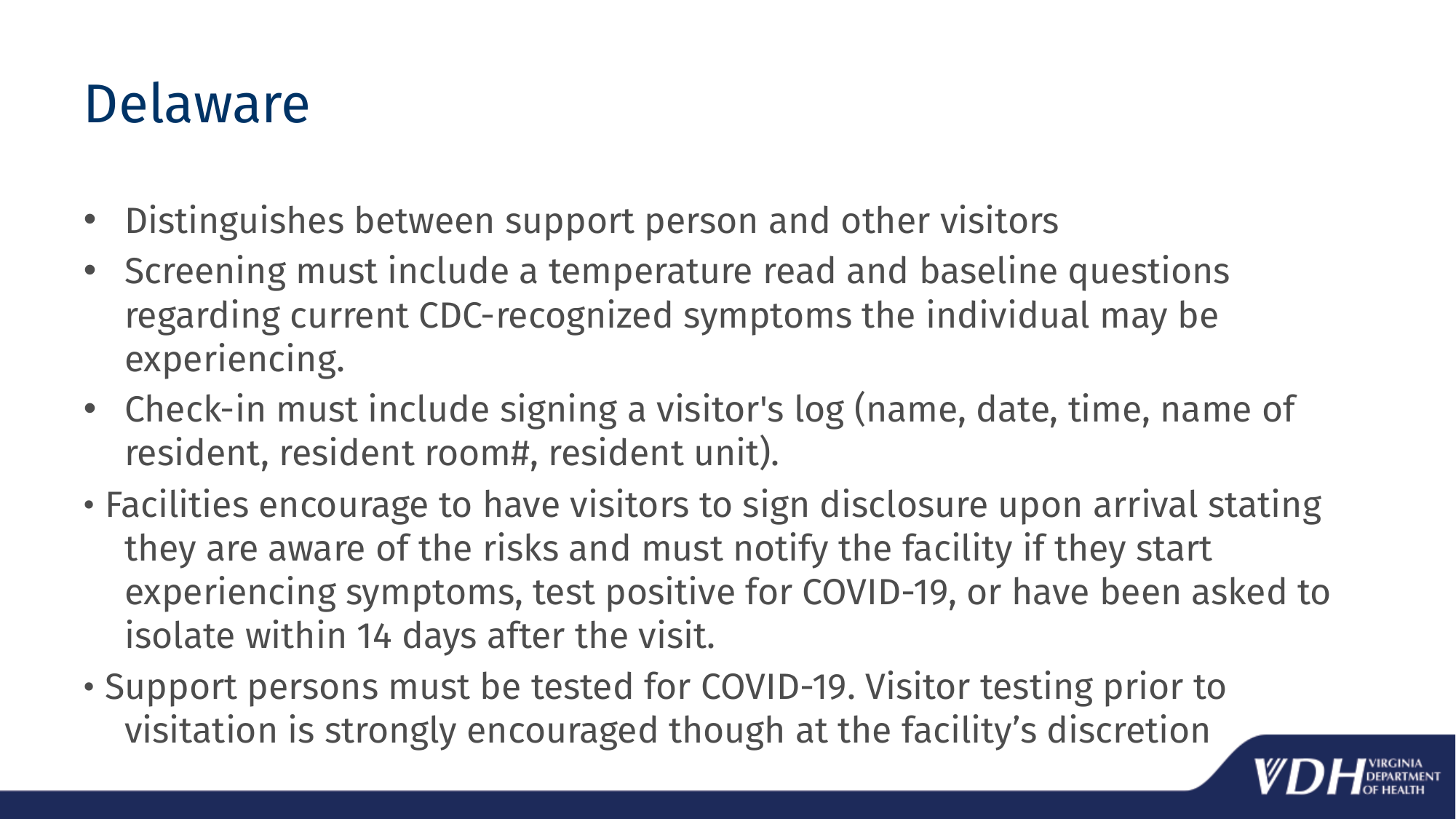

# Delaware
Distinguishes between support person and other visitors
Screening must include a temperature read and baseline questions regarding current CDC-recognized symptoms the individual may be experiencing.
Check-in must include signing a visitor's log (name, date, time, name of resident, resident room#, resident unit).
• Facilities encourage to have visitors to sign disclosure upon arrival stating they are aware of the risks and must notify the facility if they start experiencing symptoms, test positive for COVID-19, or have been asked to isolate within 14 days after the visit.
• Support persons must be tested for COVID-19. Visitor testing prior to visitation is strongly encouraged though at the facility’s discretion